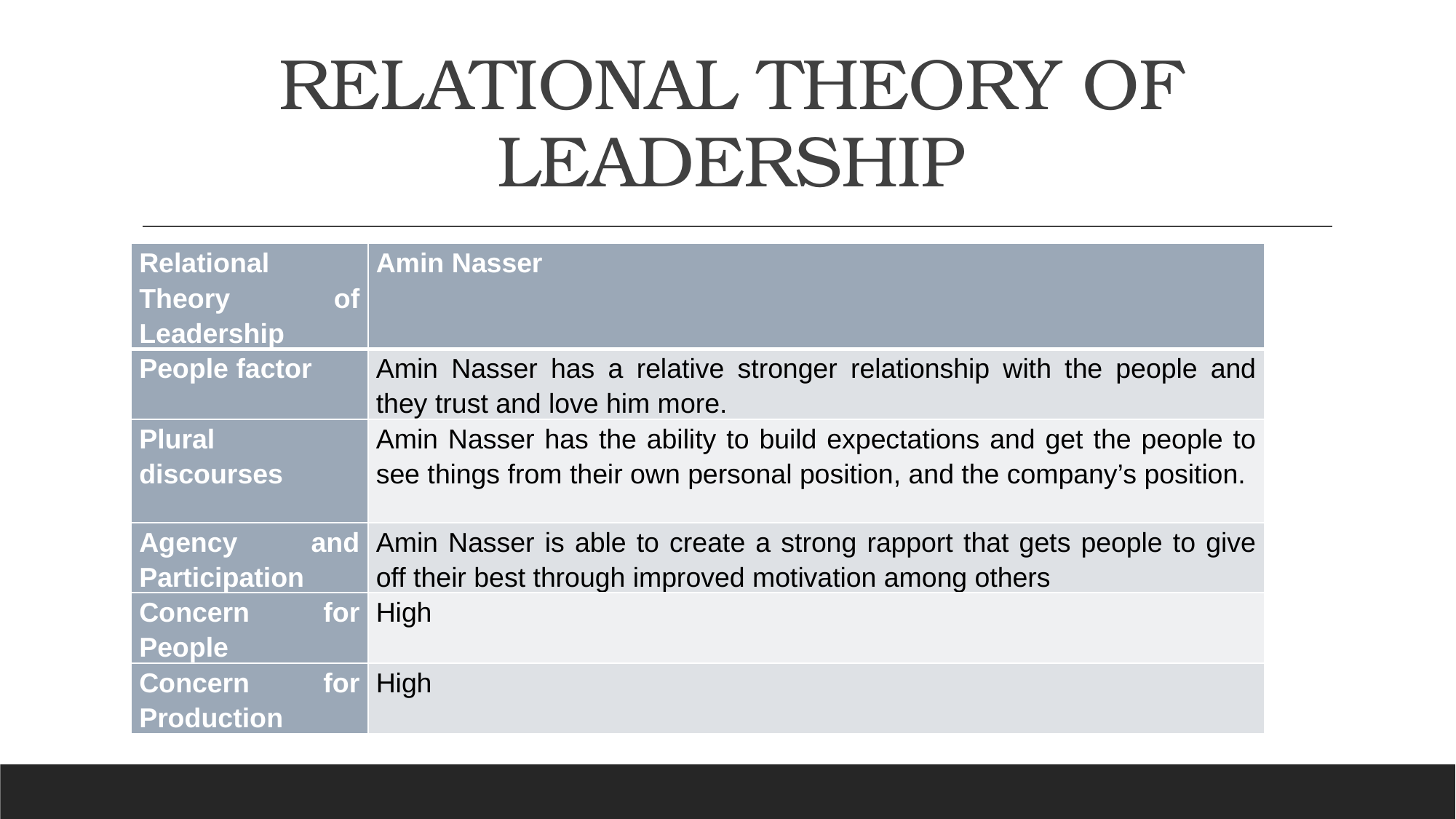

# RELATIONAL THEORY OF LEADERSHIP
| Relational Theory of Leadership | Amin Nasser |
| --- | --- |
| People factor | Amin Nasser has a relative stronger relationship with the people and they trust and love him more. |
| Plural discourses | Amin Nasser has the ability to build expectations and get the people to see things from their own personal position, and the company’s position. |
| Agency and Participation | Amin Nasser is able to create a strong rapport that gets people to give off their best through improved motivation among others |
| Concern for People | High |
| Concern for Production | High |